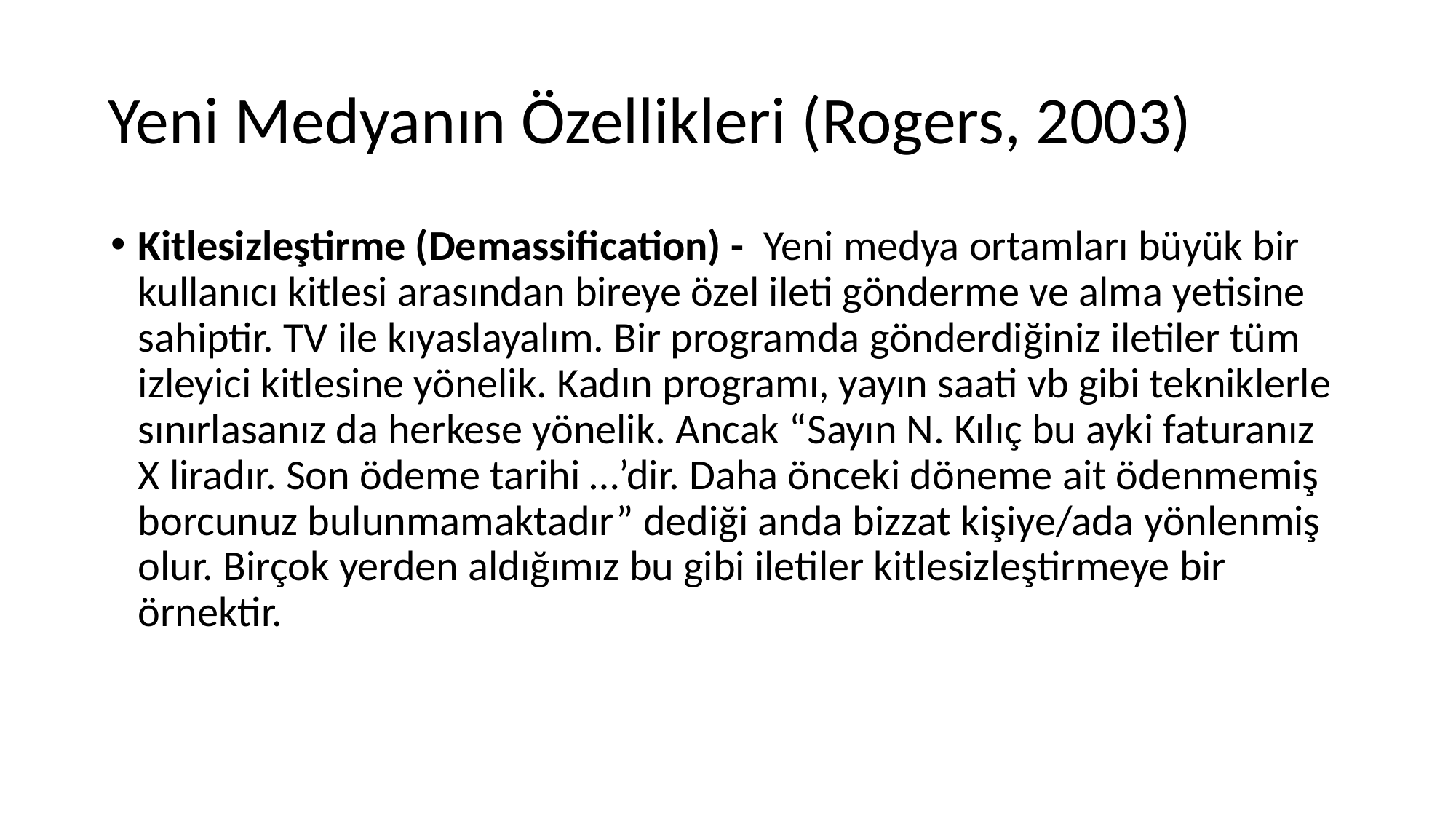

# Yeni Medyanın Özellikleri (Rogers, 2003)
Kitlesizleştirme (Demassification) -  Yeni medya ortamları büyük bir kullanıcı kitlesi arasından bireye özel ileti gönderme ve alma yetisine sahiptir. TV ile kıyaslayalım. Bir programda gönderdiğiniz iletiler tüm izleyici kitlesine yönelik. Kadın programı, yayın saati vb gibi tekniklerle sınırlasanız da herkese yönelik. Ancak “Sayın N. Kılıç bu ayki faturanız X liradır. Son ödeme tarihi …’dir. Daha önceki döneme ait ödenmemiş borcunuz bulunmamaktadır” dediği anda bizzat kişiye/ada yönlenmiş olur. Birçok yerden aldığımız bu gibi iletiler kitlesizleştirmeye bir örnektir.